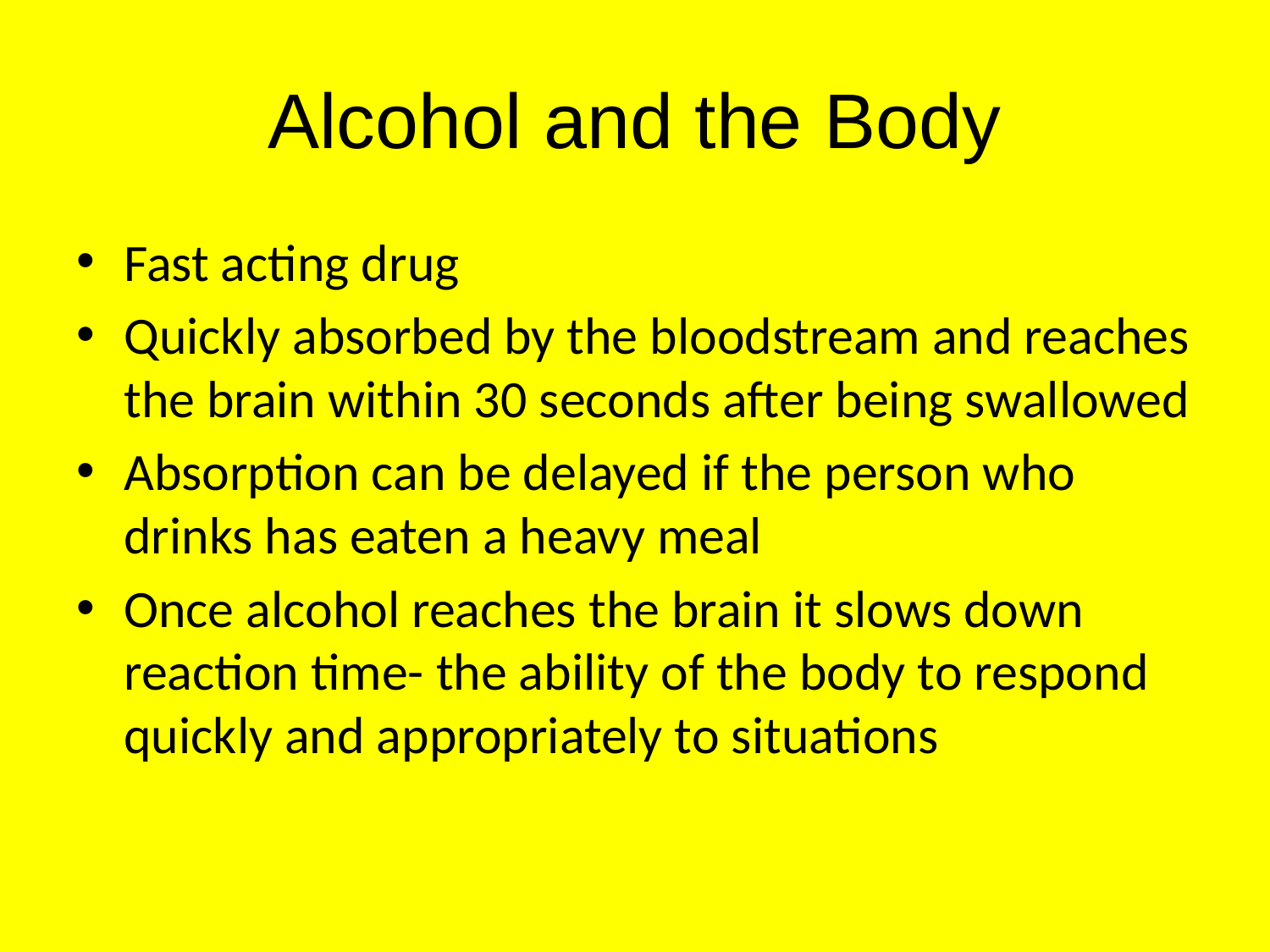

# Alcohol and the Body
Fast acting drug
Quickly absorbed by the bloodstream and reaches the brain within 30 seconds after being swallowed
Absorption can be delayed if the person who drinks has eaten a heavy meal
Once alcohol reaches the brain it slows down reaction time- the ability of the body to respond quickly and appropriately to situations